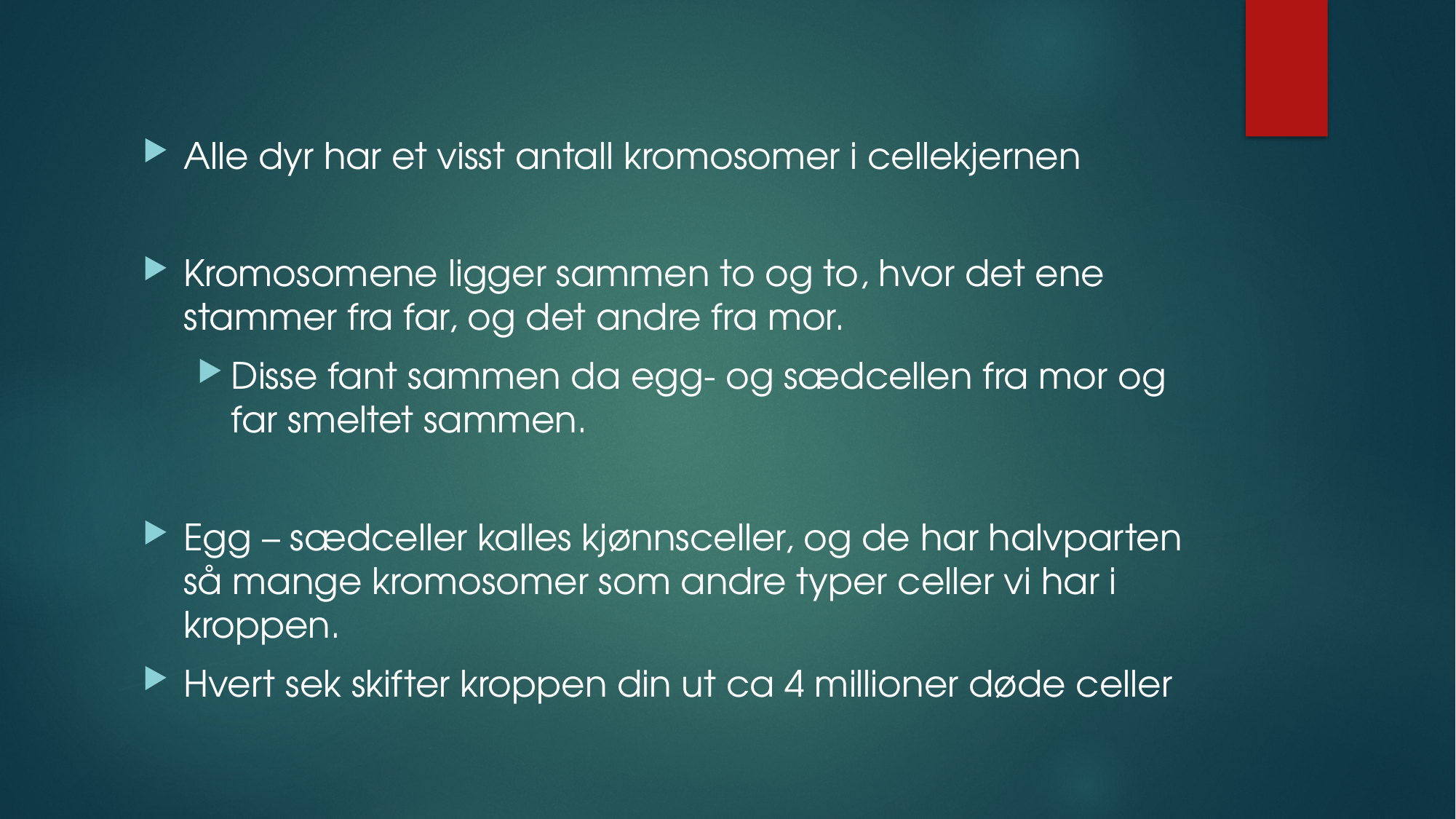

#
Alle dyr har et visst antall kromosomer i cellekjernen

Kromosomene ligger sammen to og to, hvor det ene stammer fra far, og det andre fra mor.
Disse fant sammen da egg- og sædcellen fra mor og far smeltet sammen.

Egg – sædceller kalles kjønnsceller, og de har halvparten så mange kromosomer som andre typer celler vi har i kroppen.
Hvert sek skifter kroppen din ut ca 4 millioner døde celler